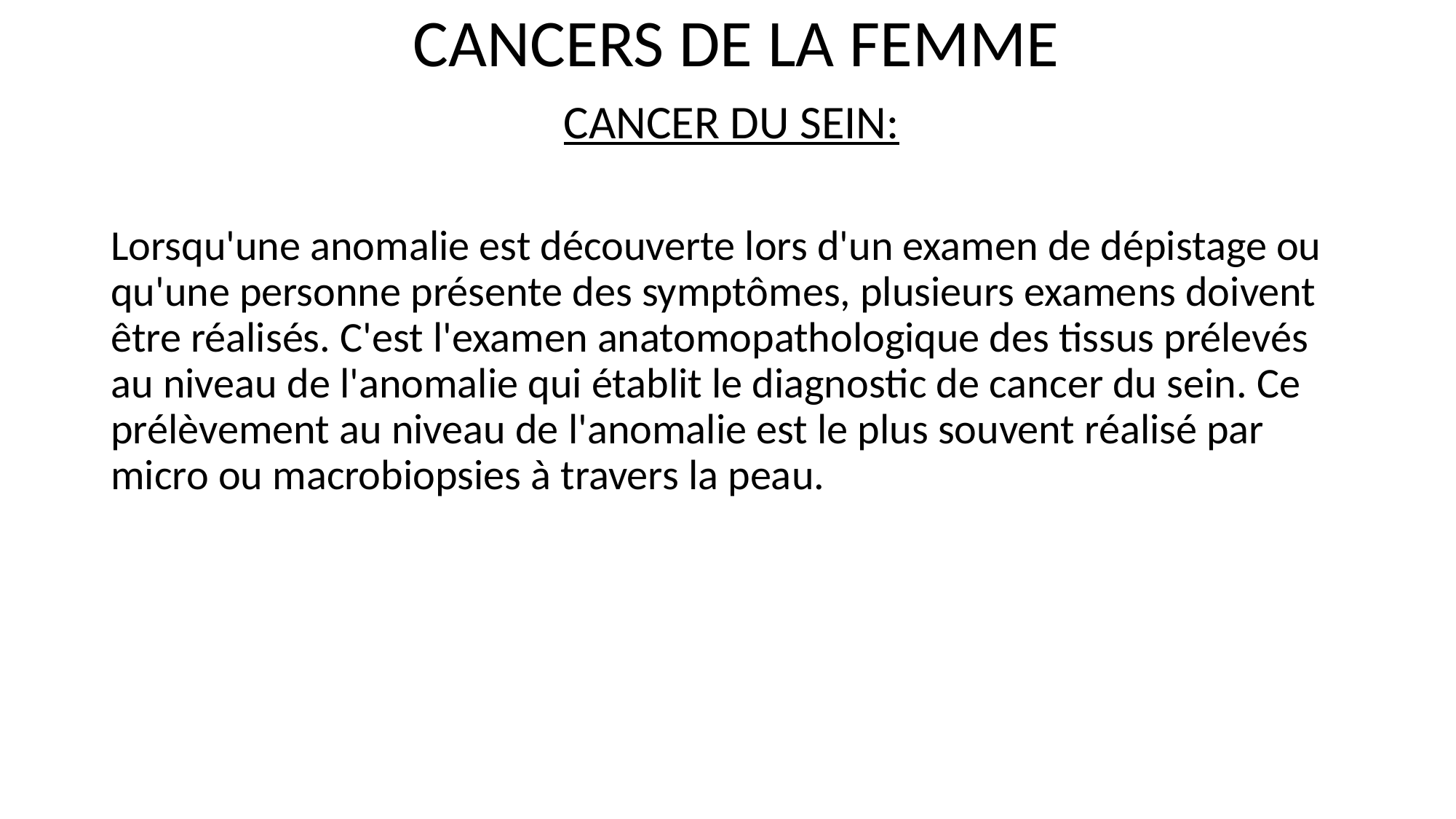

# CANCERS DE LA FEMME CANCER DU SEIN:
Lorsqu'une anomalie est découverte lors d'un examen de dépistage ou qu'une personne présente des symptômes, plusieurs examens doivent être réalisés. C'est l'examen anatomopathologique des tissus prélevés au niveau de l'anomalie qui établit le diagnostic de cancer du sein. Ce prélèvement au niveau de l'anomalie est le plus souvent réalisé par micro ou macrobiopsies à travers la peau.